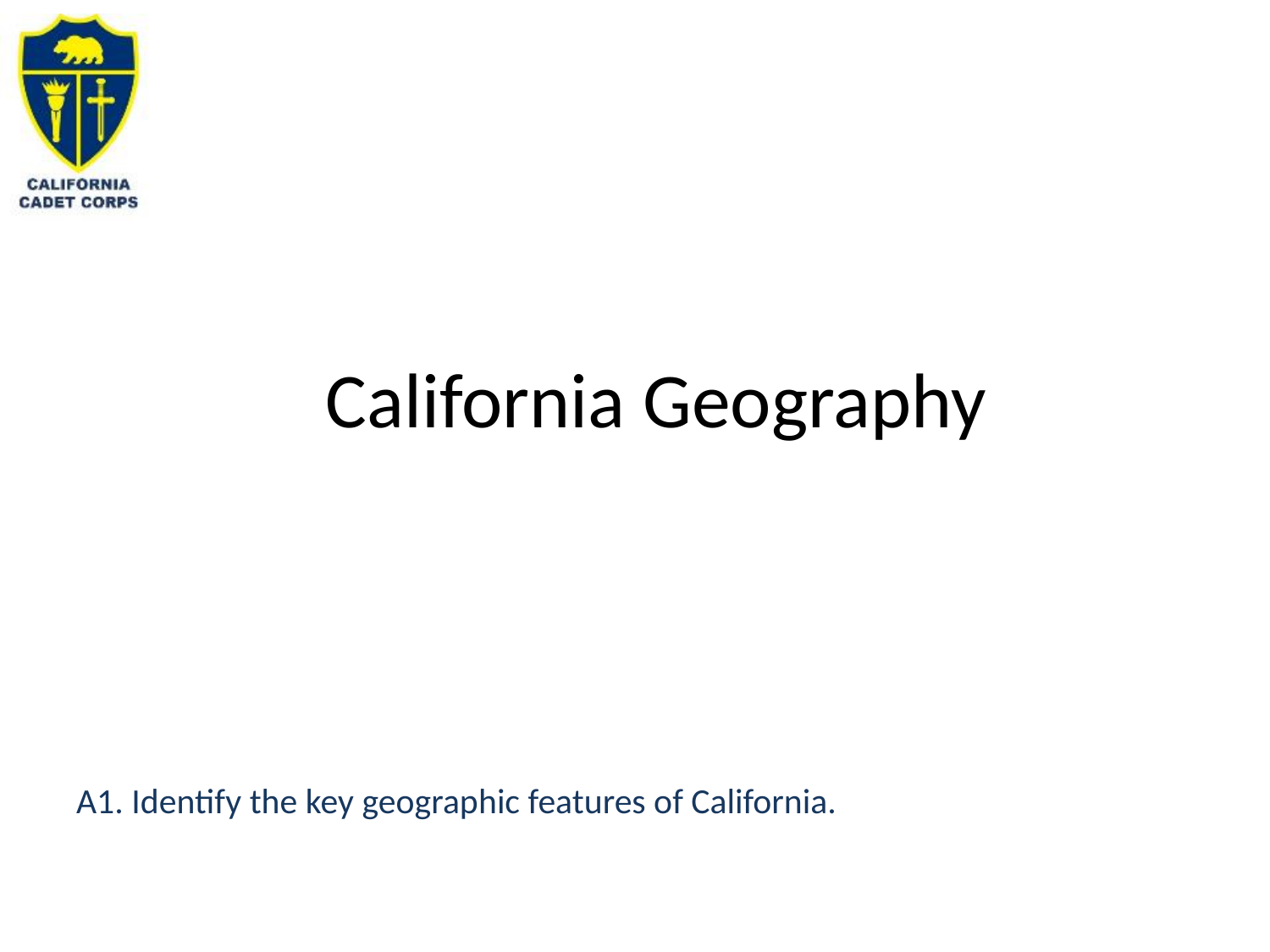

# California Geography
A1. Identify the key geographic features of California.